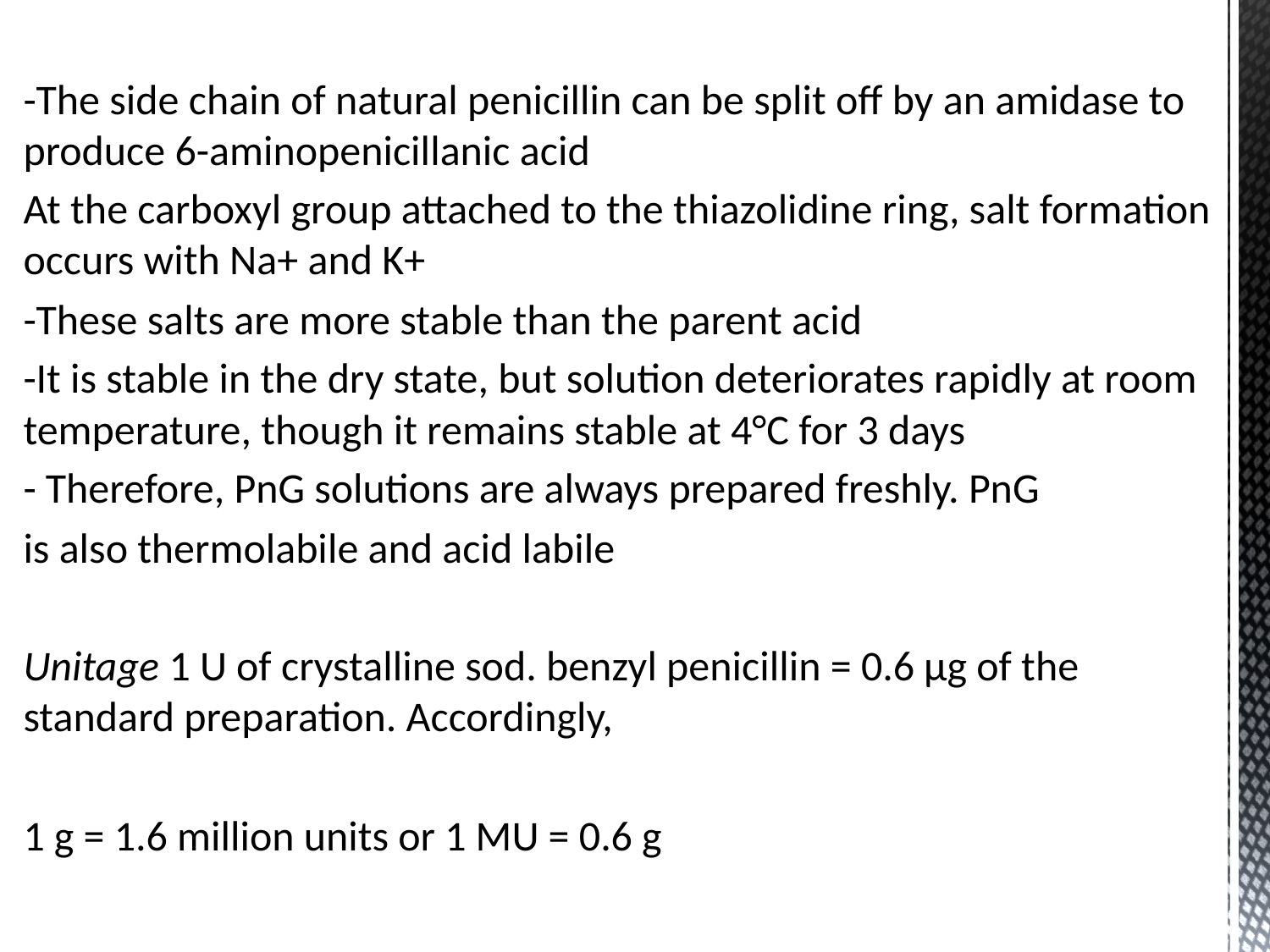

-The side chain of natural penicillin can be split off by an amidase to produce 6-aminopenicillanic acid
At the carboxyl group attached to the thiazolidine ring, salt formation occurs with Na+ and K+
-These salts are more stable than the parent acid
-It is stable in the dry state, but solution deteriorates rapidly at room temperature, though it remains stable at 4°C for 3 days
- Therefore, PnG solutions are always prepared freshly. PnG
is also thermolabile and acid labile

Unitage 1 U of crystalline sod. benzyl penicillin = 0.6 μg of the standard preparation. Accordingly,

1 g = 1.6 million units or 1 MU = 0.6 g
#